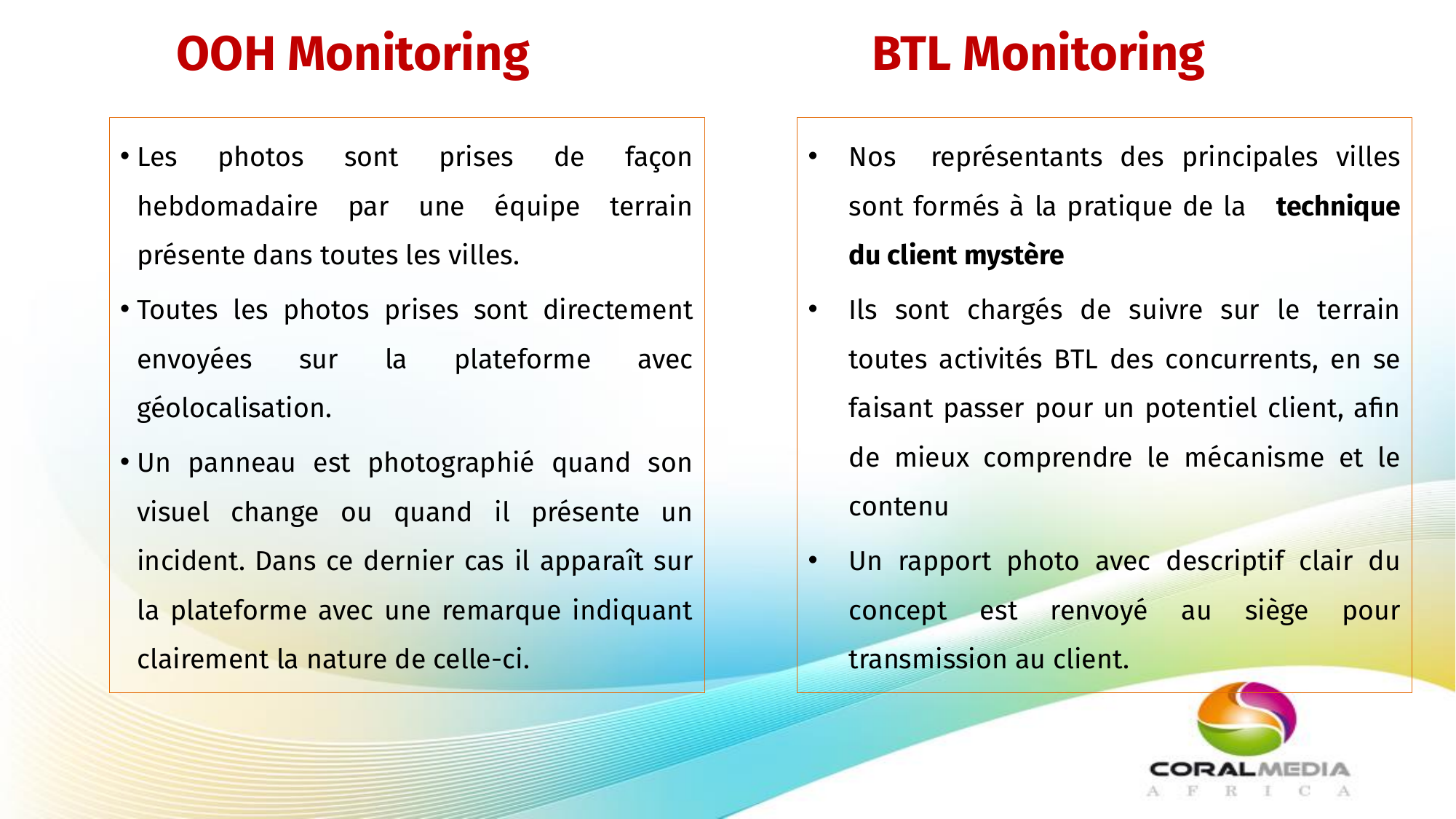

BTL Monitoring
# OOH Monitoring
Nos  représentants des principales villes sont formés à la pratique de la   technique du client mystère
Ils sont chargés de suivre sur le terrain toutes activités BTL des concurrents, en se faisant passer pour un potentiel client, afin de mieux comprendre le mécanisme et le contenu
Un rapport photo avec descriptif clair du concept est renvoyé au siège pour transmission au client.
Les photos sont prises de façon hebdomadaire par une équipe terrain présente dans toutes les villes.
Toutes les photos prises sont directement envoyées sur la plateforme avec géolocalisation.
Un panneau est photographié quand son visuel change ou quand il présente un incident. Dans ce dernier cas il apparaît sur la plateforme avec une remarque indiquant clairement la nature de celle-ci.